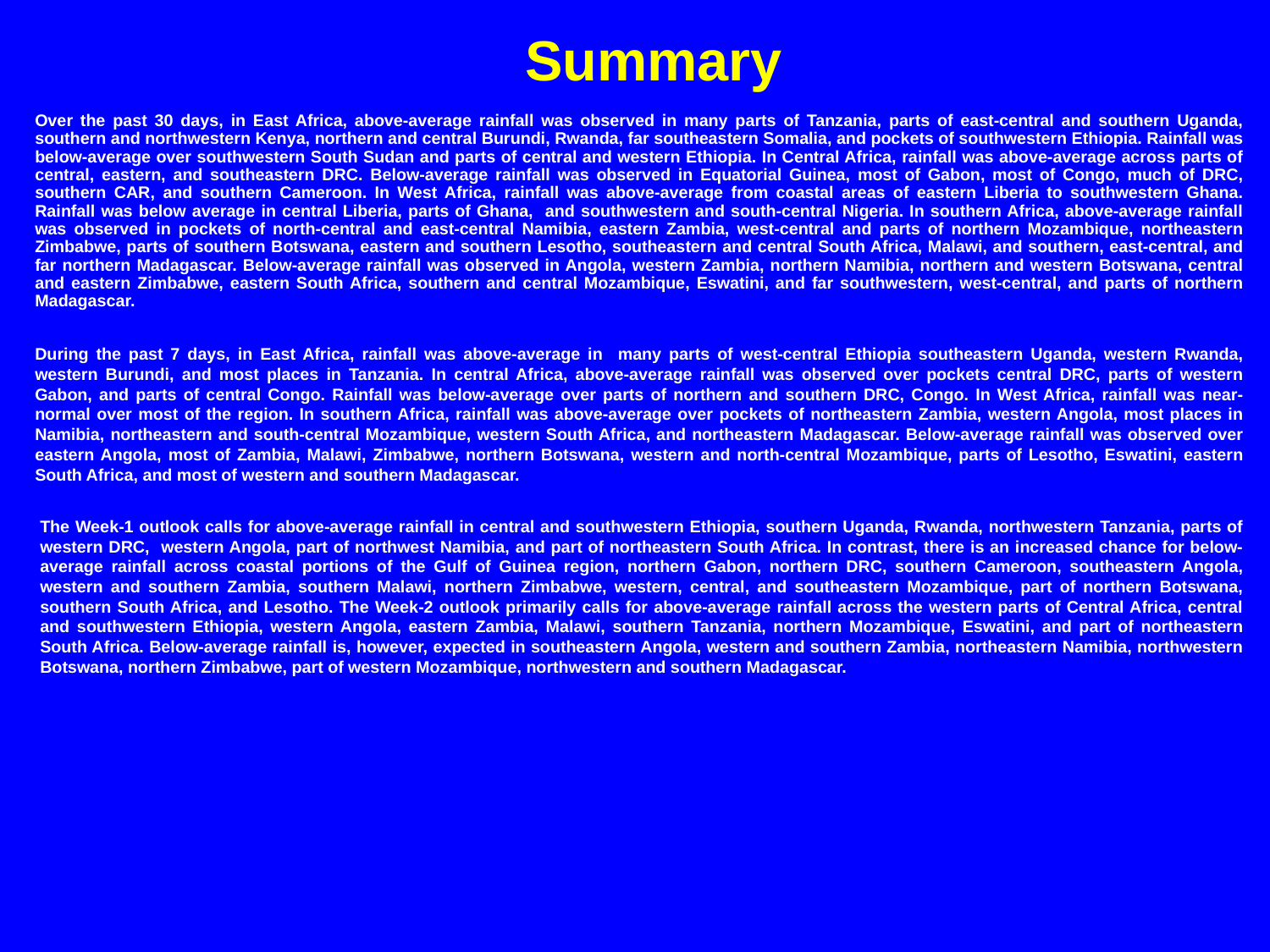

Summary
Over the past 30 days, in East Africa, above-average rainfall was observed in many parts of Tanzania, parts of east-central and southern Uganda, southern and northwestern Kenya, northern and central Burundi, Rwanda, far southeastern Somalia, and pockets of southwestern Ethiopia. Rainfall was below-average over southwestern South Sudan and parts of central and western Ethiopia. In Central Africa, rainfall was above-average across parts of central, eastern, and southeastern DRC. Below-average rainfall was observed in Equatorial Guinea, most of Gabon, most of Congo, much of DRC, southern CAR, and southern Cameroon. In West Africa, rainfall was above-average from coastal areas of eastern Liberia to southwestern Ghana. Rainfall was below average in central Liberia, parts of Ghana,  and southwestern and south-central Nigeria. In southern Africa, above-average rainfall was observed in pockets of north-central and east-central Namibia, eastern Zambia, west-central and parts of northern Mozambique, northeastern Zimbabwe, parts of southern Botswana, eastern and southern Lesotho, southeastern and central South Africa, Malawi, and southern, east-central, and far northern Madagascar. Below-average rainfall was observed in Angola, western Zambia, northern Namibia, northern and western Botswana, central and eastern Zimbabwe, eastern South Africa, southern and central Mozambique, Eswatini, and far southwestern, west-central, and parts of northern Madagascar.

During the past 7 days, in East Africa, rainfall was above-average in  many parts of west-central Ethiopia southeastern Uganda, western Rwanda, western Burundi, and most places in Tanzania. In central Africa, above-average rainfall was observed over pockets central DRC, parts of western Gabon, and parts of central Congo. Rainfall was below-average over parts of northern and southern DRC, Congo. In West Africa, rainfall was near-normal over most of the region. In southern Africa, rainfall was above-average over pockets of northeastern Zambia, western Angola, most places in Namibia, northeastern and south-central Mozambique, western South Africa, and northeastern Madagascar. Below-average rainfall was observed over eastern Angola, most of Zambia, Malawi, Zimbabwe, northern Botswana, western and north-central Mozambique, parts of Lesotho, Eswatini, eastern South Africa, and most of western and southern Madagascar.

The Week-1 outlook calls for above-average rainfall in central and southwestern Ethiopia, southern Uganda, Rwanda, northwestern Tanzania, parts of western DRC,  western Angola, part of northwest Namibia, and part of northeastern South Africa. In contrast, there is an increased chance for below-average rainfall across coastal portions of the Gulf of Guinea region, northern Gabon, northern DRC, southern Cameroon, southeastern Angola, western and southern Zambia, southern Malawi, northern Zimbabwe, western, central, and southeastern Mozambique, part of northern Botswana, southern South Africa, and Lesotho. The Week-2 outlook primarily calls for above-average rainfall across the western parts of Central Africa, central and southwestern Ethiopia, western Angola, eastern Zambia, Malawi, southern Tanzania, northern Mozambique, Eswatini, and part of northeastern South Africa. Below-average rainfall is, however, expected in southeastern Angola, western and southern Zambia, northeastern Namibia, northwestern Botswana, northern Zimbabwe, part of western Mozambique, northwestern and southern Madagascar.